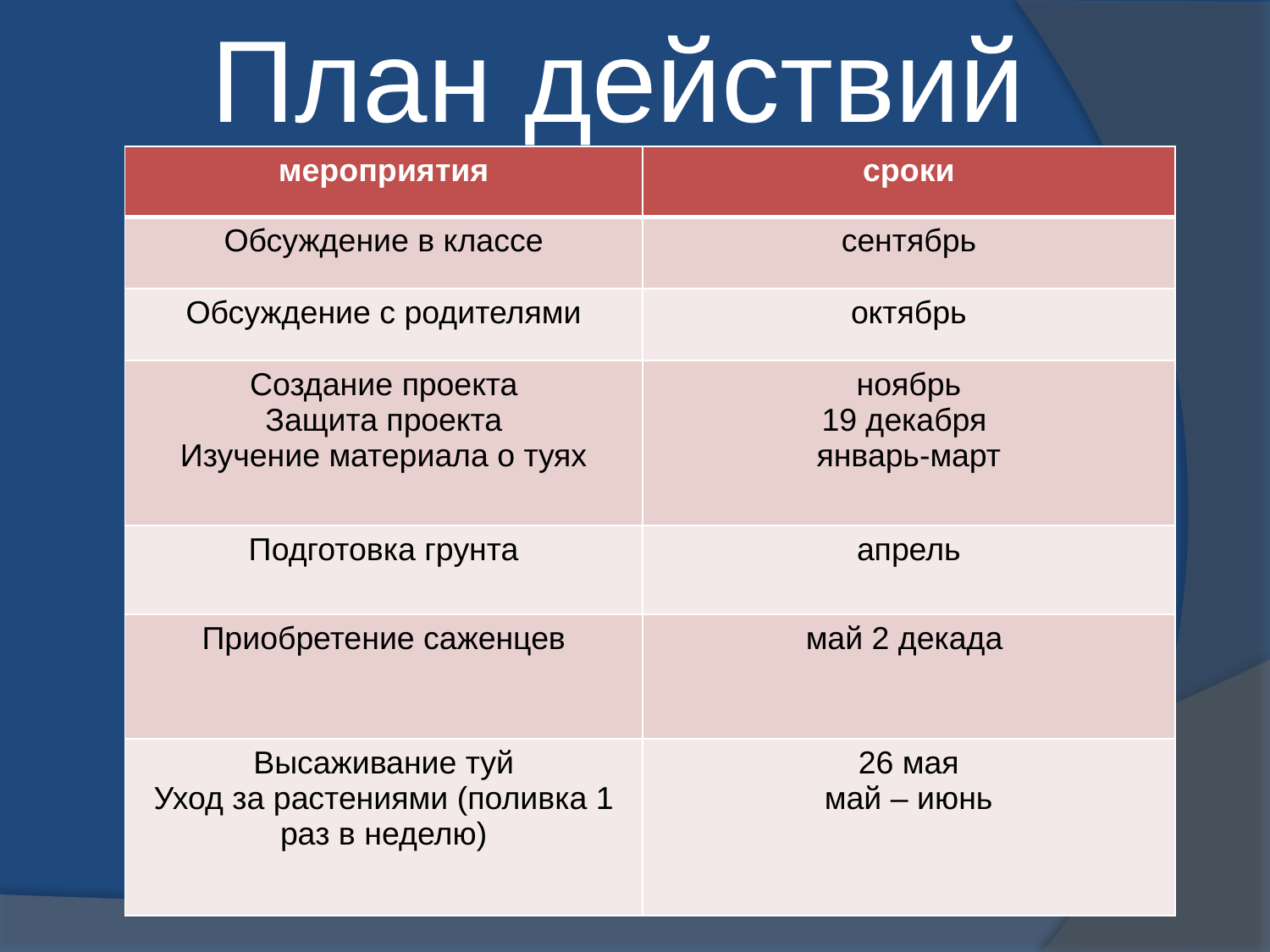

План действий

| мероприятия | сроки |
| --- | --- |
| Обсуждение в классе | сентябрь |
| Обсуждение с родителями | октябрь |
| Создание проекта Защита проекта Изучение материала о туях | ноябрь 19 декабря январь-март |
| Подготовка грунта | апрель |
| Приобретение саженцев | май 2 декада |
| Высаживание туй Уход за растениями (поливка 1 раз в неделю) | 26 мая май – июнь |